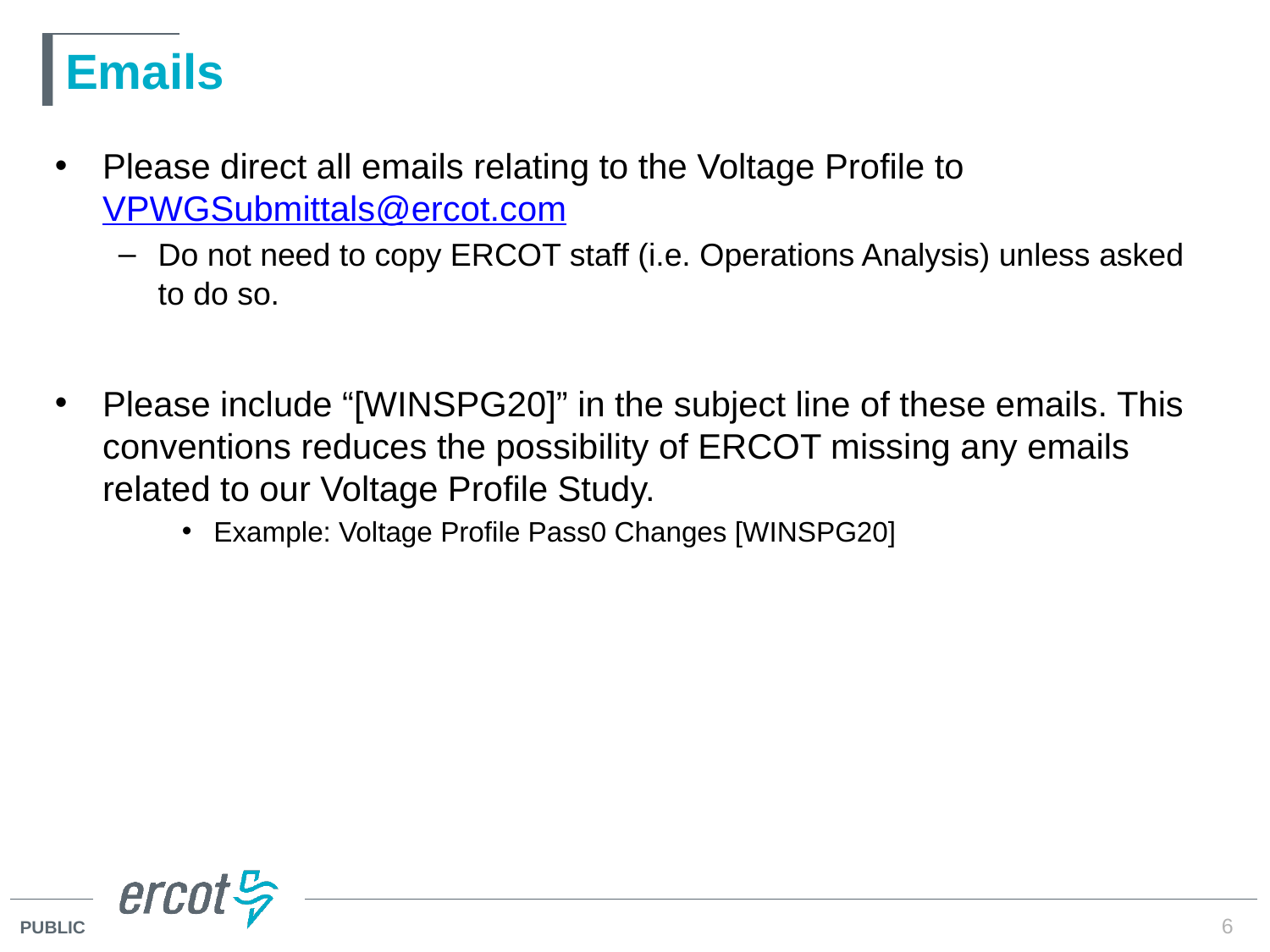

# Emails
Please direct all emails relating to the Voltage Profile to VPWGSubmittals@ercot.com
Do not need to copy ERCOT staff (i.e. Operations Analysis) unless asked to do so.

Please include “[WINSPG20]” in the subject line of these emails. This conventions reduces the possibility of ERCOT missing any emails related to our Voltage Profile Study.
Example: Voltage Profile Pass0 Changes [WINSPG20]
6